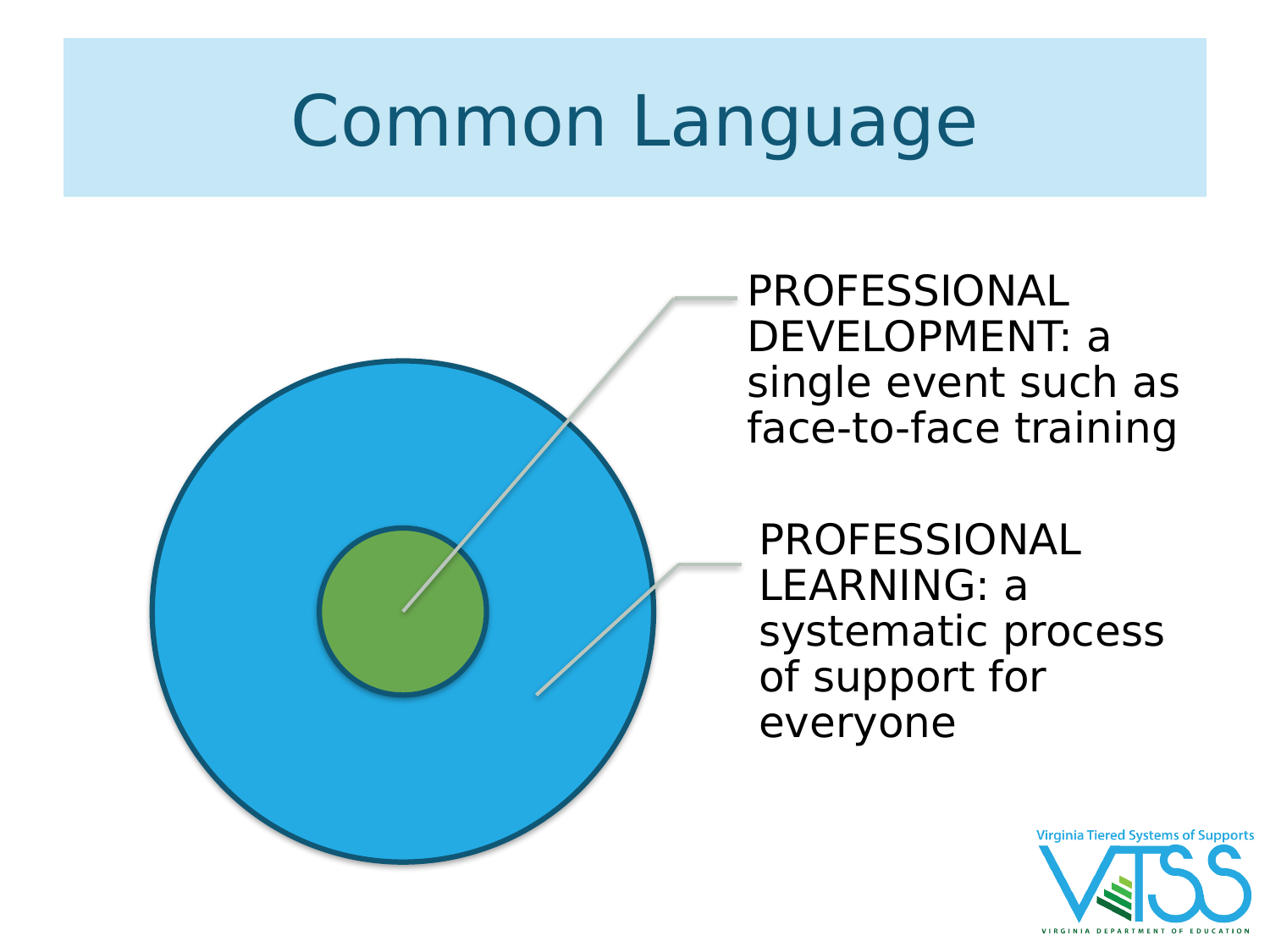

# Common Language

PROFESSIONAL DEVELOPMENT: a single event such as face-to-face training

PROFESSIONAL LEARNING: a systematic process of support for everyone